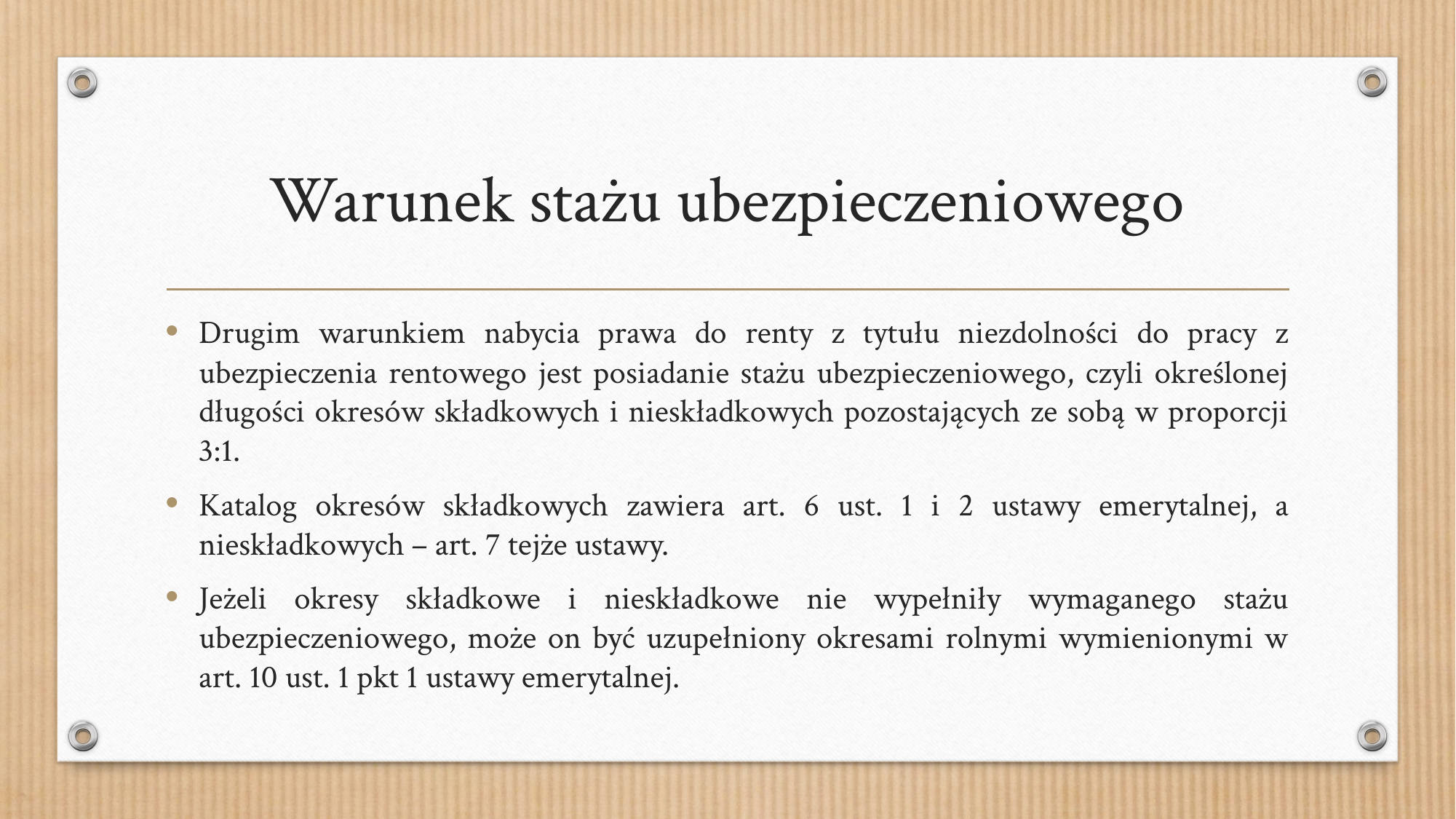

# Warunek stażu ubezpieczeniowego
Drugim warunkiem nabycia prawa do renty z tytułu niezdolności do pracy z ubezpieczenia rentowego jest posiadanie stażu ubezpieczeniowego, czyli określonej długości okresów składkowych i nieskładkowych pozostających ze sobą w proporcji 3:1.
Katalog okresów składkowych zawiera art. 6 ust. 1 i 2 ustawy emerytalnej, a nieskładkowych – art. 7 tejże ustawy.
Jeżeli okresy składkowe i nieskładkowe nie wypełniły wymaganego stażu ubezpieczeniowego, może on być uzupełniony okresami rolnymi wymienionymi w art. 10 ust. 1 pkt 1 ustawy emerytalnej.